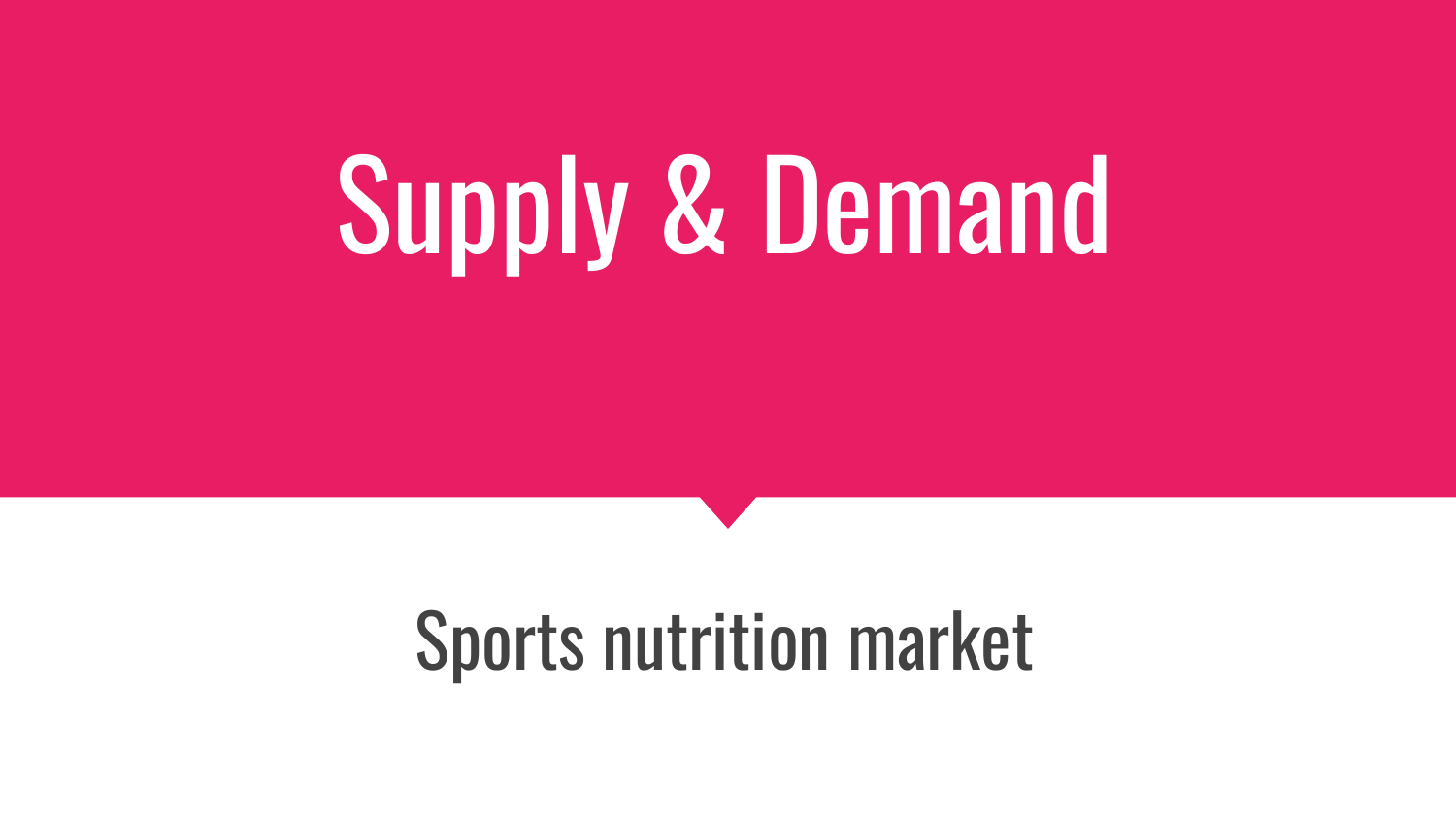

# Supply & Demand

Sports nutrition market